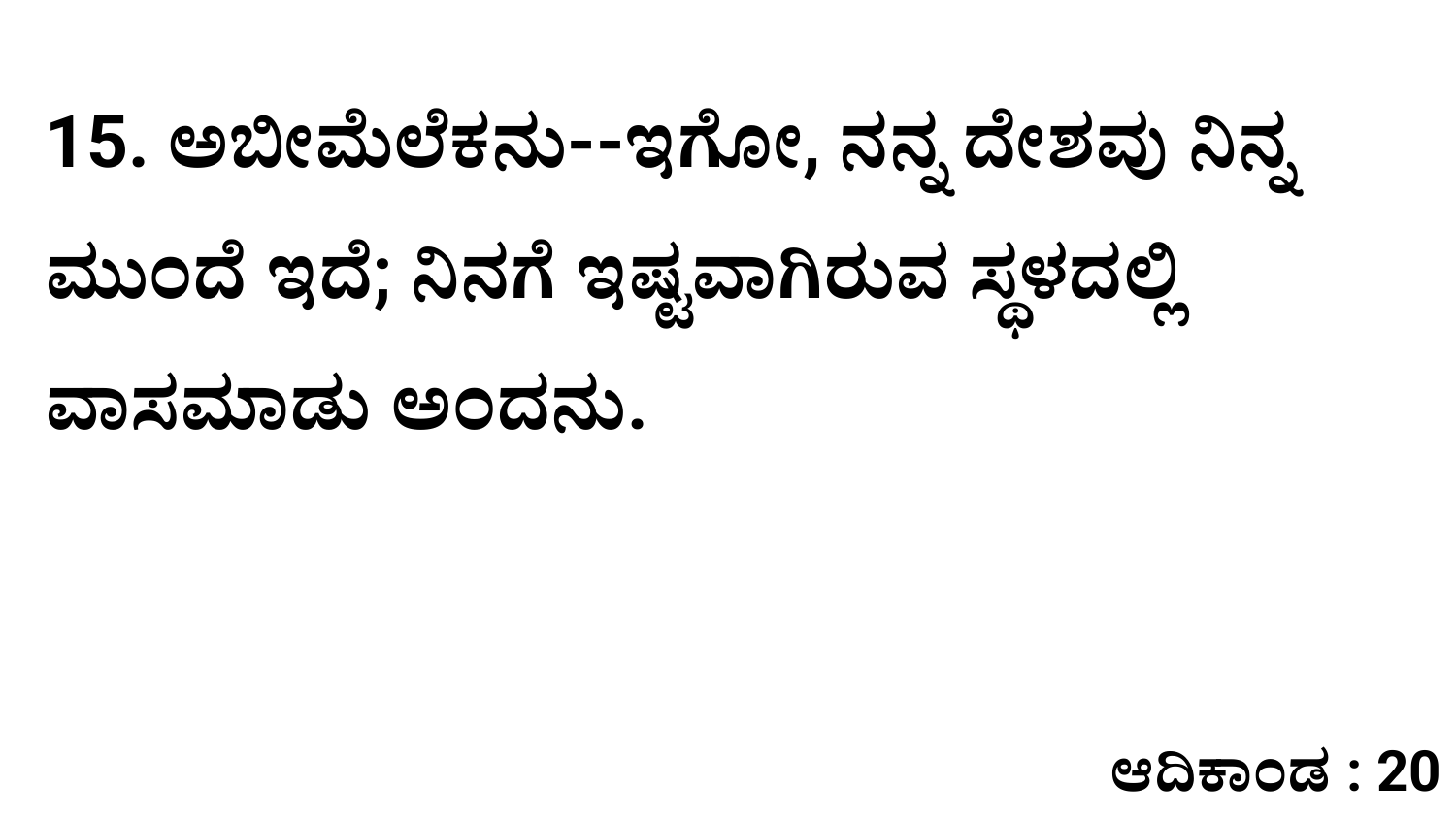

15. ಅಬೀಮೆಲೆಕನು--ಇಗೋ, ನನ್ನ ದೇಶವು ನಿನ್ನ ಮುಂದೆ ಇದೆ; ನಿನಗೆ ಇಷ್ಟವಾಗಿರುವ ಸ್ಥಳದಲ್ಲಿ ವಾಸಮಾಡು ಅಂದನು.
ಆದಿಕಾಂಡ : 20